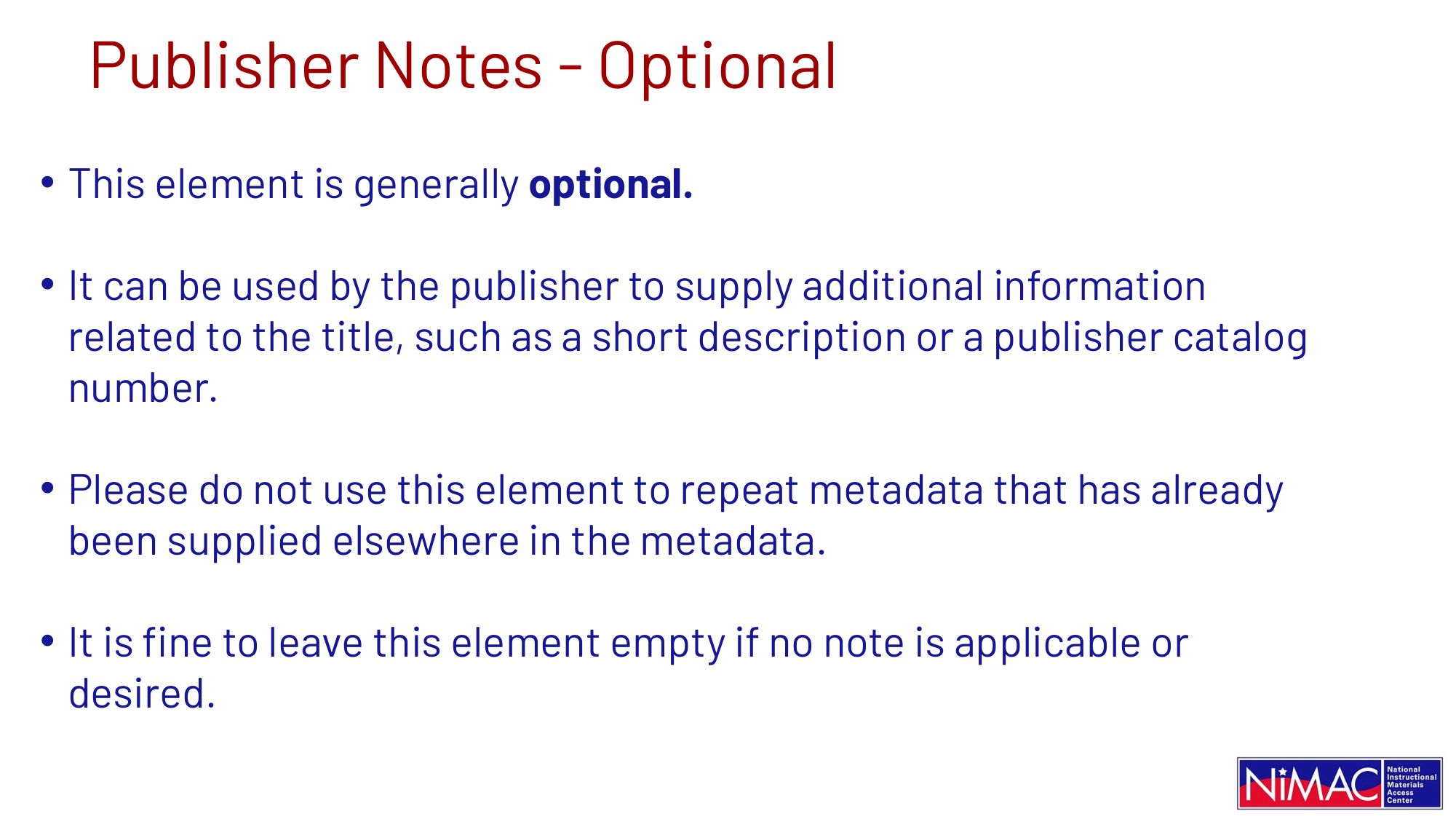

# Publisher Notes - Optional
This element is generally optional.

It can be used by the publisher to supply additional information related to the title, such as a short description or a publisher catalog number.

Please do not use this element to repeat metadata that has already been supplied elsewhere in the metadata.

It is fine to leave this element empty if no note is applicable or desired.